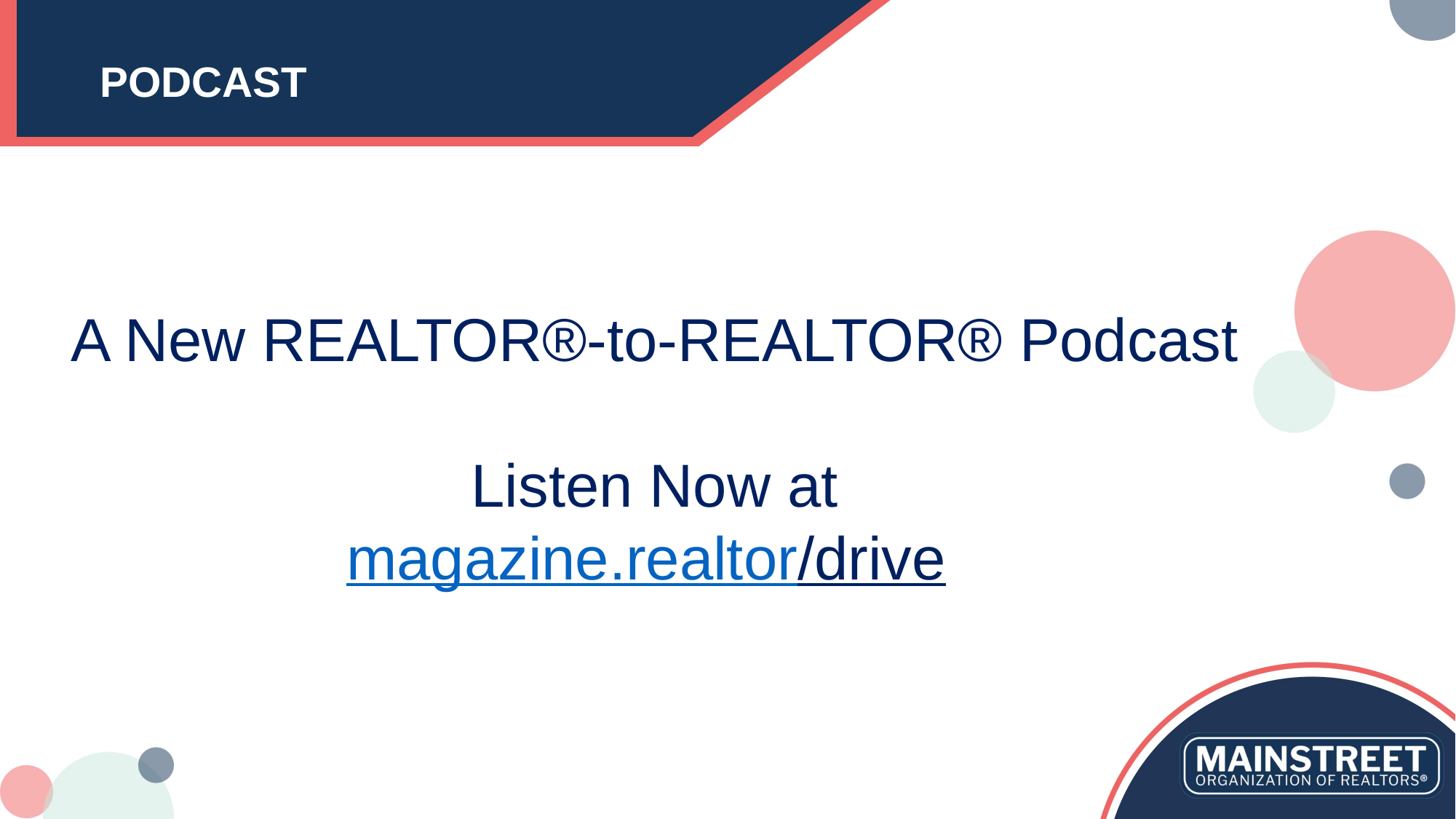

# PODCAST

A New REALTOR®-to-REALTOR® Podcast

Listen Now at
magazine.realtor/drive